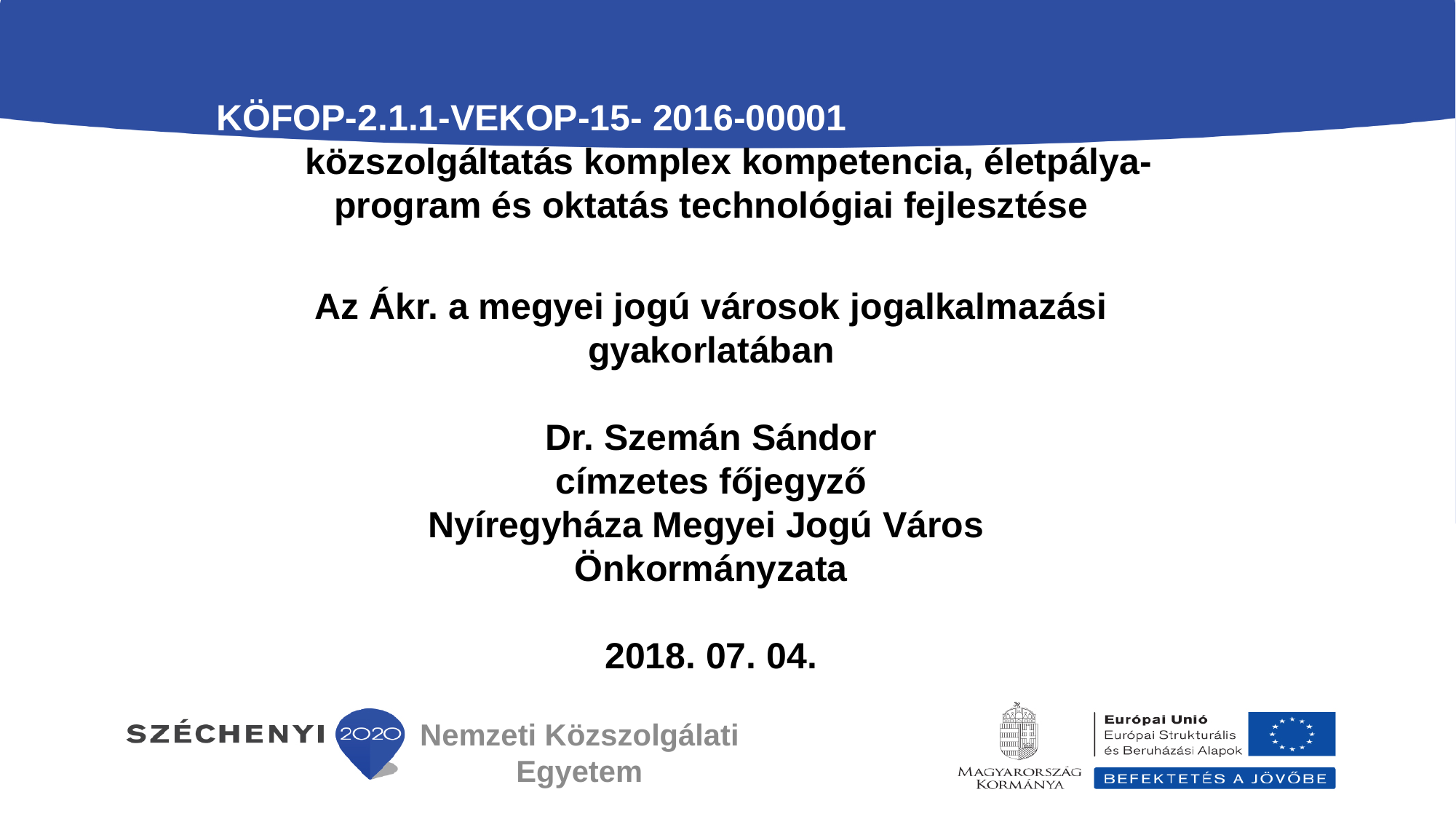

KÖFOP-2.1.1-VEKOP-15- 2016-00001
A közszolgáltatás komplex kompetencia, életpálya-program és oktatás technológiai fejlesztése

Az Ákr. a megyei jogú városok jogalkalmazási gyakorlatában

Dr. Szemán Sándor
címzetes főjegyző
Nyíregyháza Megyei Jogú Város
Önkormányzata

2018. 07. 04.

Nemzeti Közszolgálati Egyetem